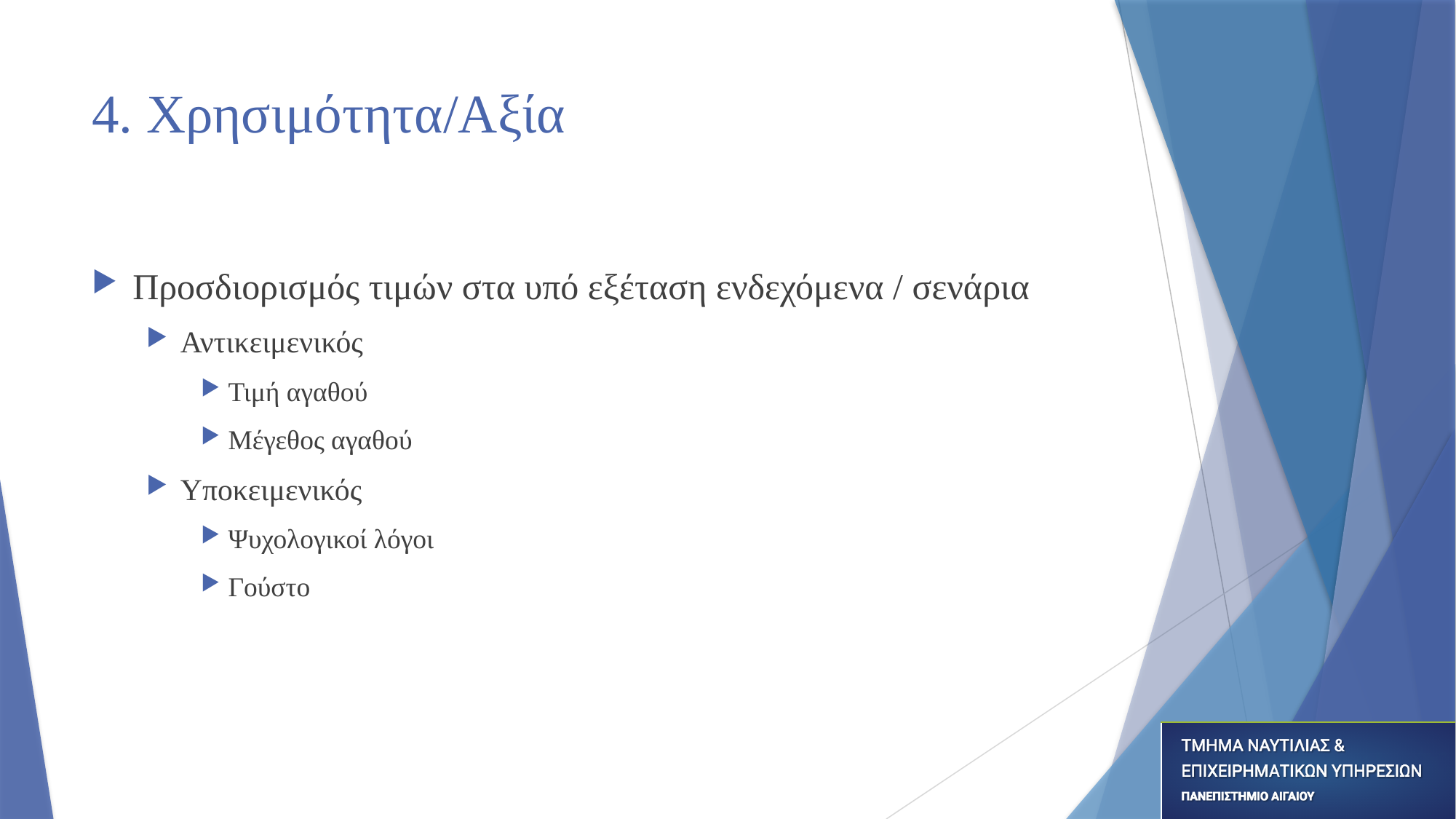

# 4. Χρησιμότητα/Αξία
Προσδιορισμός τιμών στα υπό εξέταση ενδεχόμενα / σενάρια
Αντικειμενικός
Τιμή αγαθού
Μέγεθος αγαθού
Υποκειμενικός
Ψυχολογικοί λόγοι
Γούστο